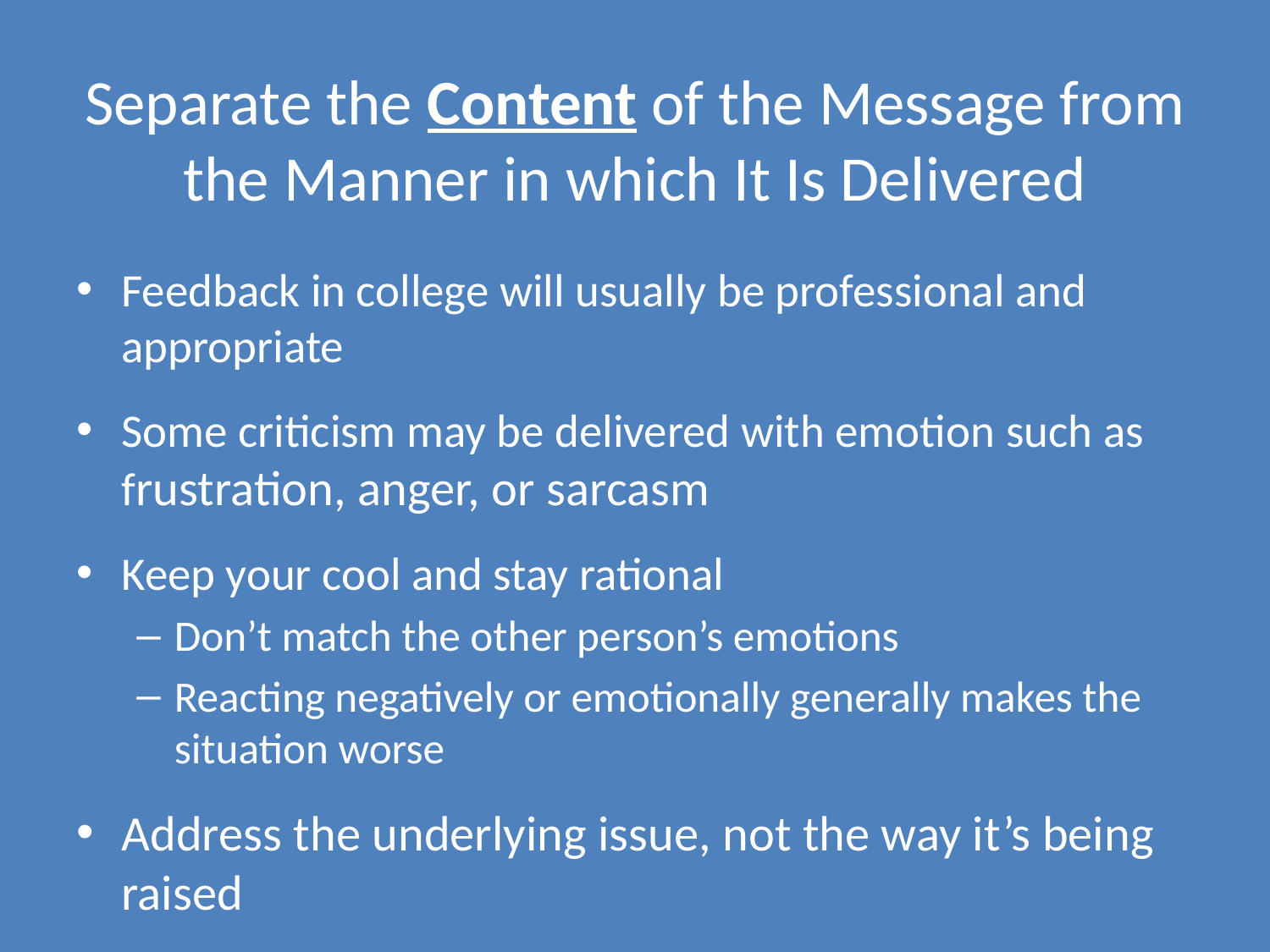

# Separate the Content of the Message from the Manner in which It Is Delivered
Feedback in college will usually be professional and appropriate
Some criticism may be delivered with emotion such as frustration, anger, or sarcasm
Keep your cool and stay rational
Don’t match the other person’s emotions
Reacting negatively or emotionally generally makes the situation worse
Address the underlying issue, not the way it’s being raised